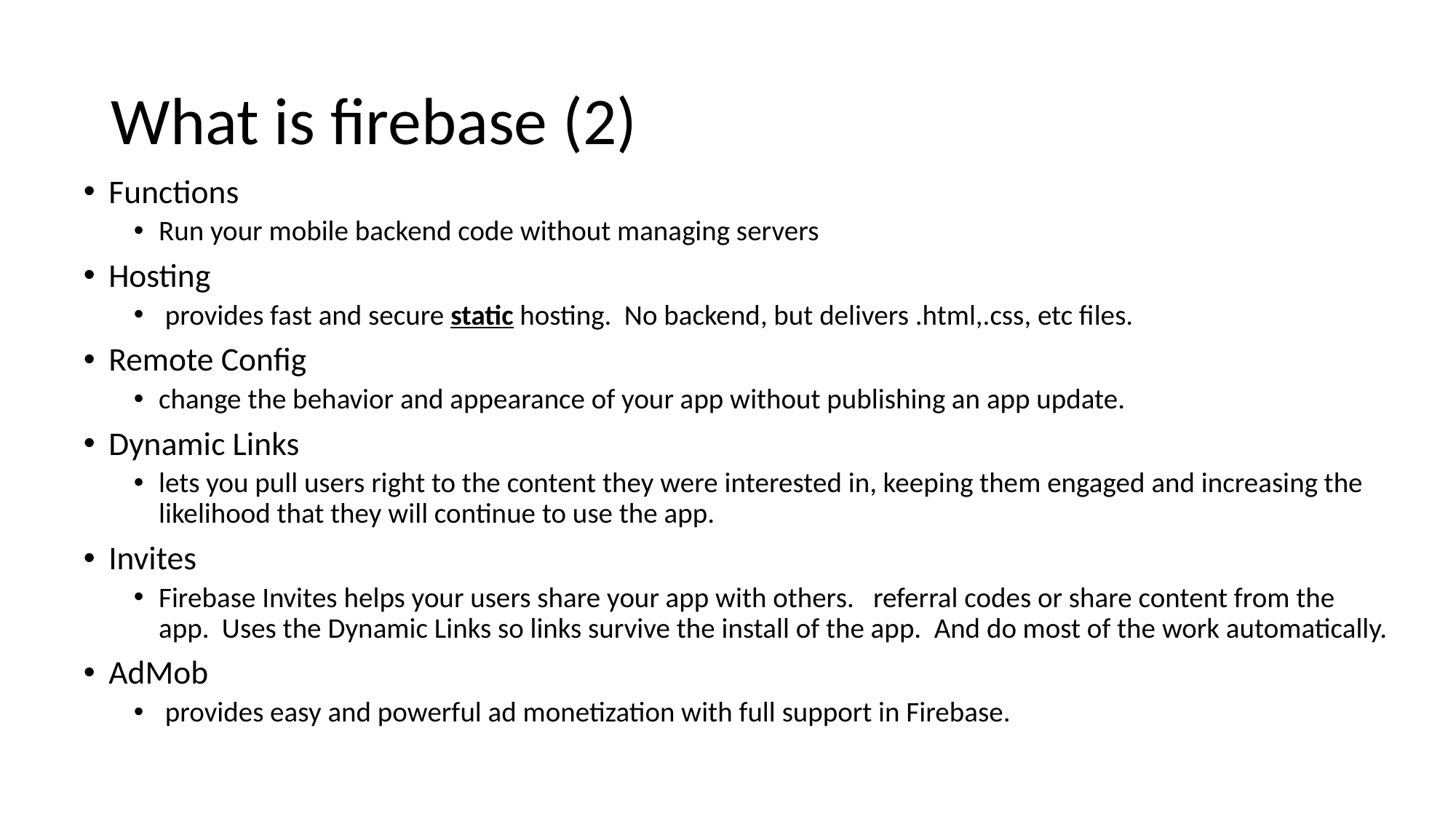

# What is firebase (2)
Functions
Run your mobile backend code without managing servers
Hosting
 provides fast and secure static hosting.  No backend, but delivers .html,.css, etc files.
Remote Config
change the behavior and appearance of your app without publishing an app update.
Dynamic Links
lets you pull users right to the content they were interested in, keeping them engaged and increasing the likelihood that they will continue to use the app.
Invites
Firebase Invites helps your users share your app with others.   referral codes or share content from the app.  Uses the Dynamic Links so links survive the install of the app.  And do most of the work automatically.
AdMob
 provides easy and powerful ad monetization with full support in Firebase.